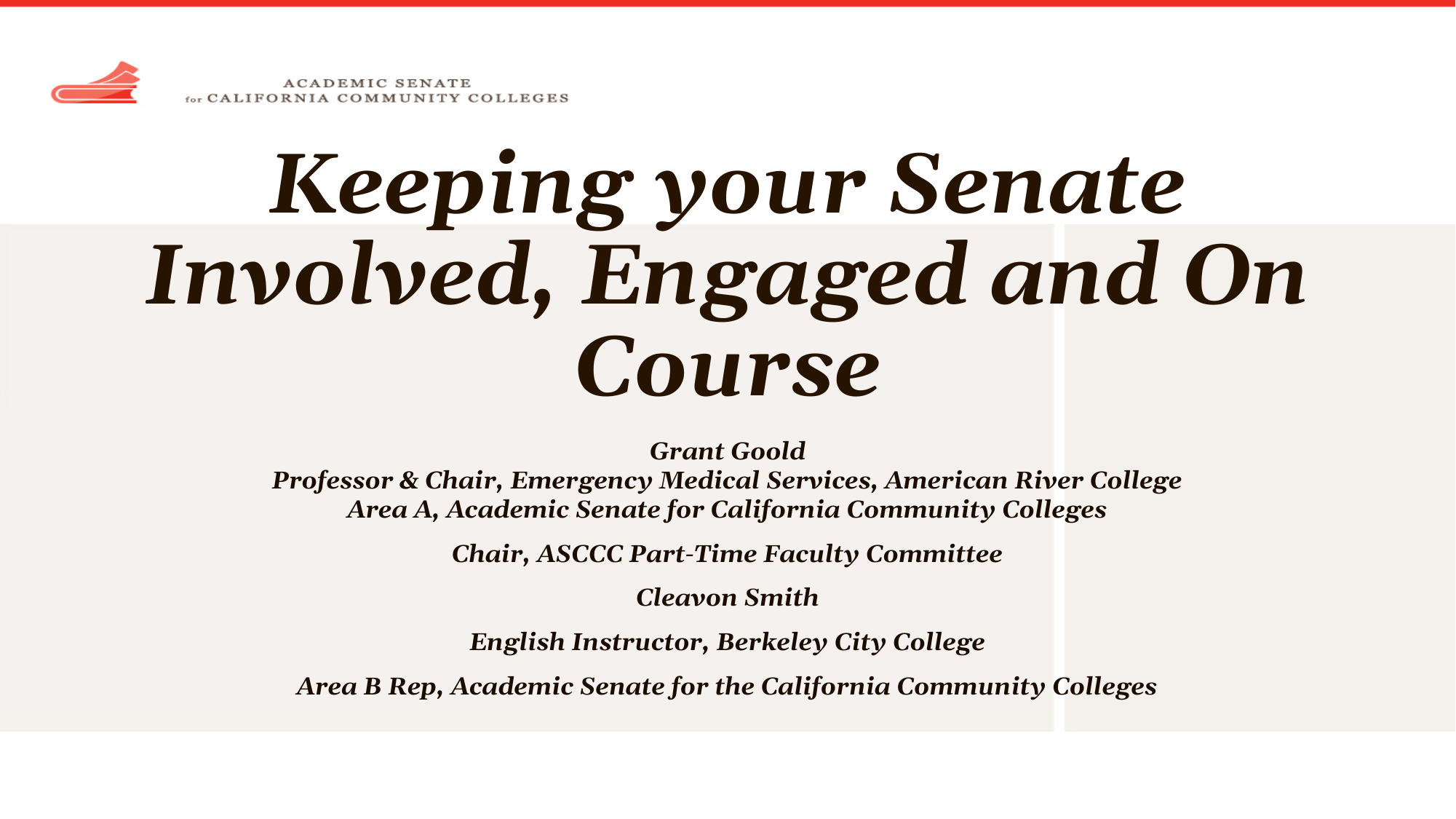

# Keeping your Senate Involved, Engaged and On Course
Grant Goold
Professor & Chair, Emergency Medical Services, American River College
Area A, Academic Senate for California Community Colleges
Chair, ASCCC Part-Time Faculty Committee
Cleavon Smith
English Instructor, Berkeley City College
Area B Rep, Academic Senate for the California Community Colleges